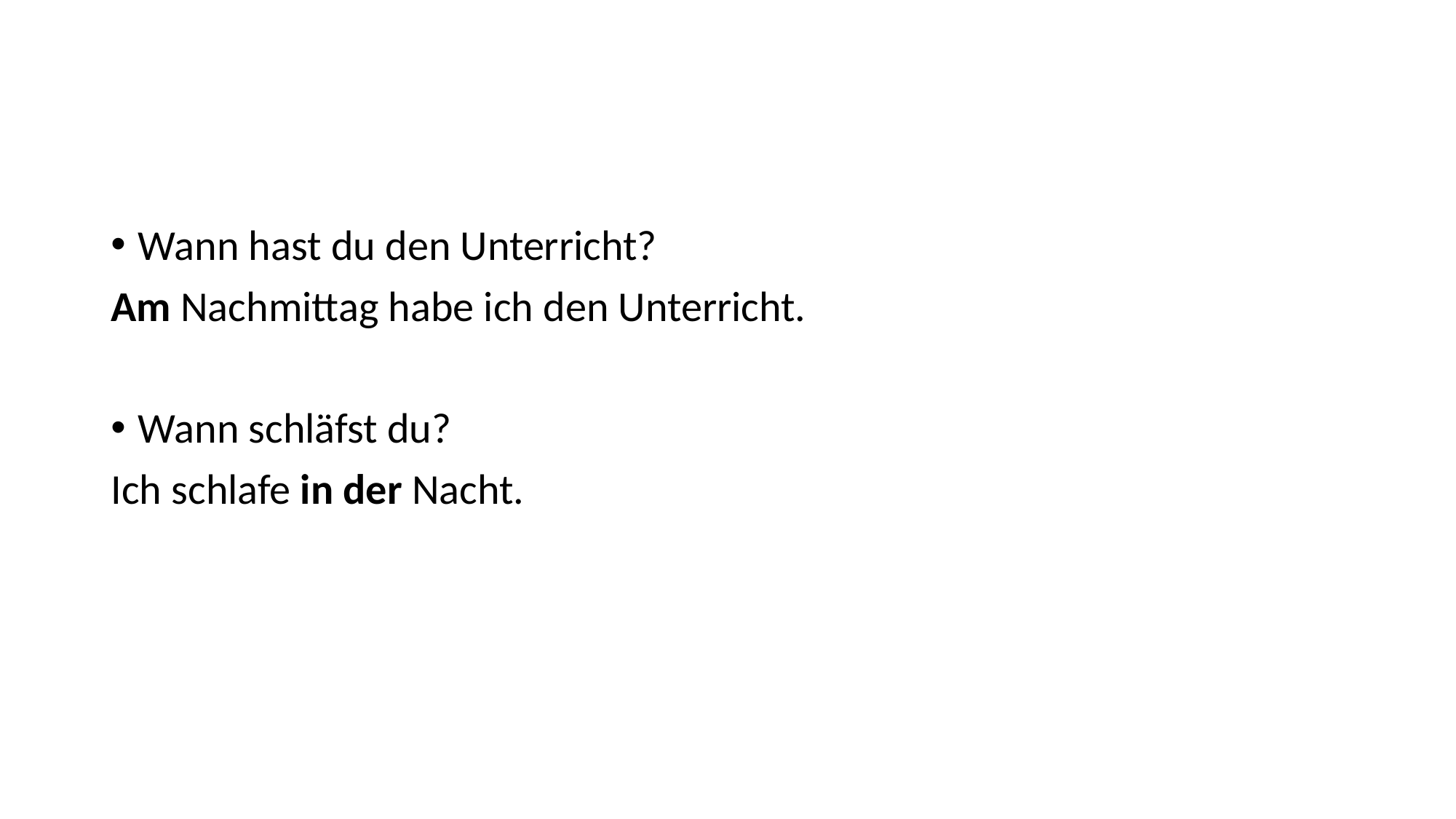

#
Wann hast du den Unterricht?
Am Nachmittag habe ich den Unterricht.

Wann schläfst du?
Ich schlafe in der Nacht.